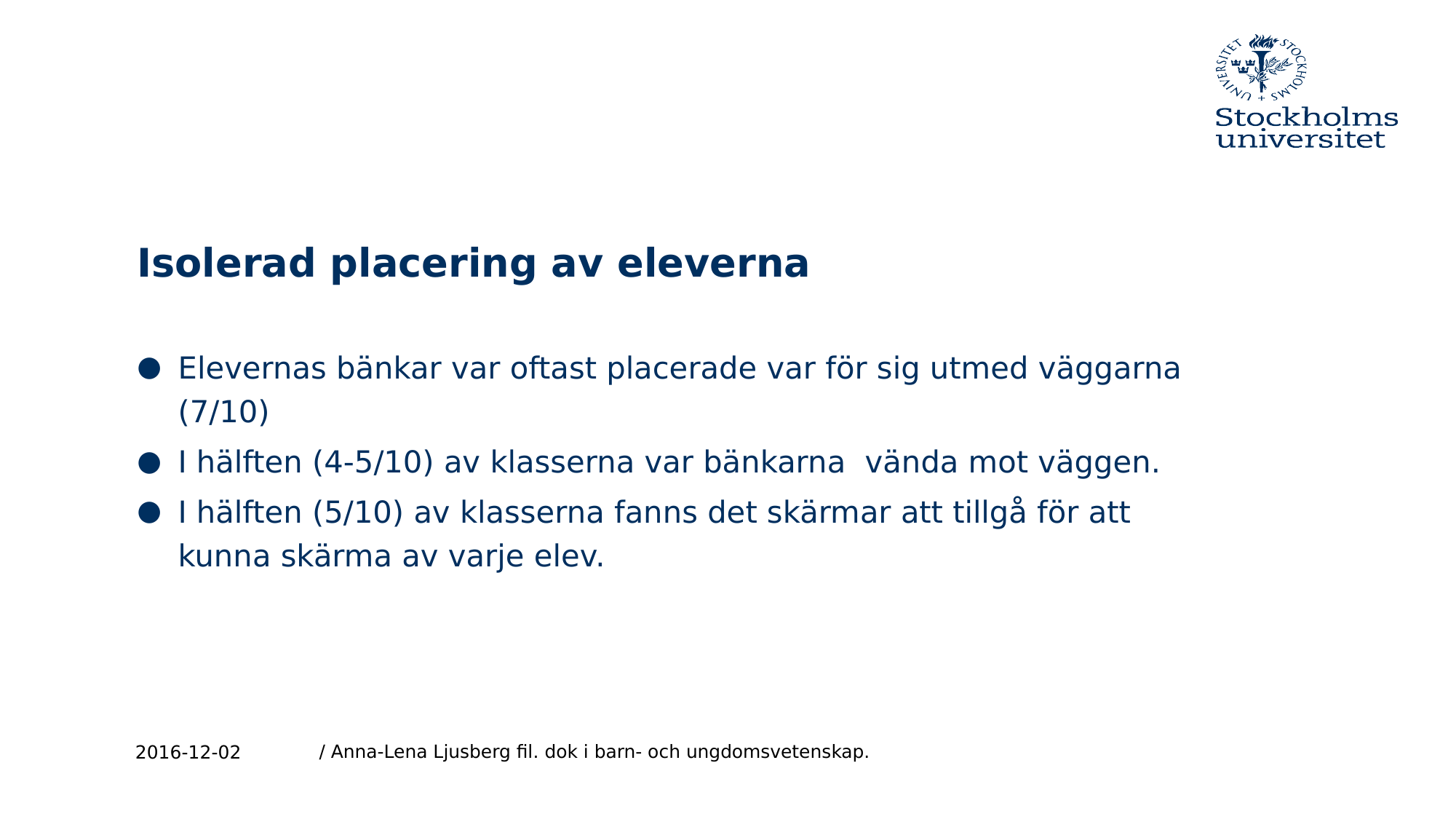

# Isolerad placering av eleverna
Elevernas bänkar var oftast placerade var för sig utmed väggarna  (7/10)
I hälften (4-5/10) av klasserna var bänkarna  vända mot väggen.
I hälften (5/10) av klasserna fanns det skärmar att tillgå för att kunna skärma av varje elev.
2016-12-02
/ Anna-Lena Ljusberg fil. dok i barn- och ungdomsvetenskap.